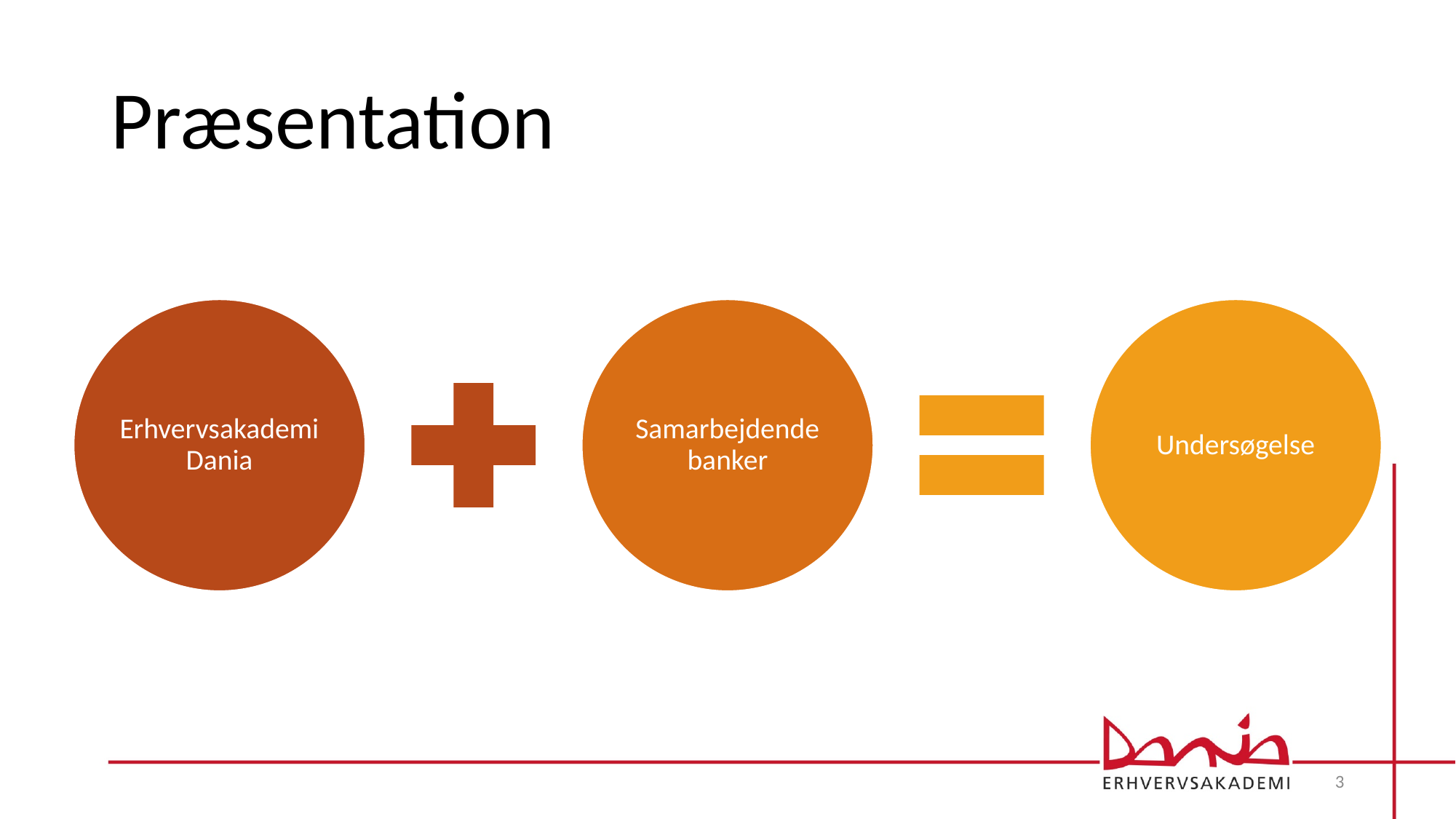

# Præsentation
Erhvervsakademi Dania

Samarbejdende banker

Undersøgelse
3